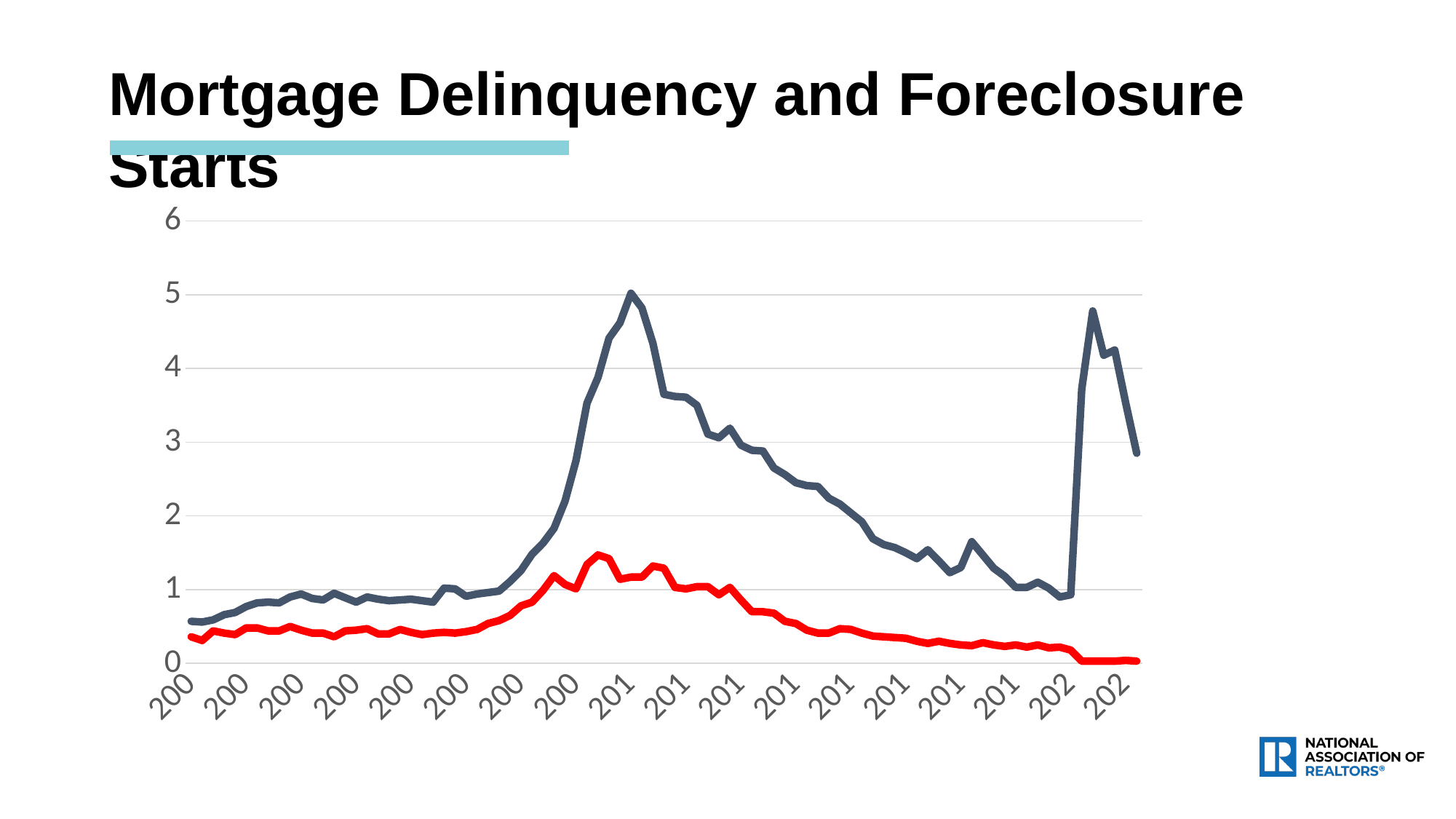

Mortgage Delinquency and Foreclosure Starts

### Chart

| Category | D | F |
|---|---|---|
| 2000 - Q1 | 0.57 | 0.36 |
| 2000 - Q2 | 0.56 | 0.31 |
| 2000 - Q3 | 0.59 | 0.44 |
| 2000 - Q4 | 0.66 | 0.41 |
| 2001 - Q1 | 0.69 | 0.39 |
| 2001 - Q2 | 0.77 | 0.48 |
| 2001 - Q3 | 0.82 | 0.48 |
| 2001 - Q4 | 0.83 | 0.44 |
| 2002 - Q1 | 0.82 | 0.44 |
| 2002 - Q2 | 0.9 | 0.5 |
| 2002 - Q3 | 0.94 | 0.45 |
| 2002 - Q4 | 0.88 | 0.41 |
| 2003 - Q1 | 0.86 | 0.41 |
| 2003 - Q2 | 0.95 | 0.36 |
| 2003 - Q3 | 0.89 | 0.44 |
| 2003 - Q4 | 0.83 | 0.45 |
| 2004 - Q1 | 0.9 | 0.47 |
| 2004 - Q2 | 0.87 | 0.4 |
| 2004 - Q3 | 0.85 | 0.4 |
| 2004 - Q4 | 0.86 | 0.46 |
| 2005 - Q1 | 0.87 | 0.42 |
| 2005 - Q2 | 0.85 | 0.39 |
| 2005 - Q3 | 0.83 | 0.41 |
| 2005 - Q4 | 1.02 | 0.42 |
| 2006 - Q1 | 1.01 | 0.41 |
| 2006 - Q2 | 0.91 | 0.43 |
| 2006 - Q3 | 0.94 | 0.46 |
| 2006 - Q4 | 0.96 | 0.54 |
| 2007 - Q1 | 0.98 | 0.58 |
| 2007 - Q2 | 1.11 | 0.65 |
| 2007 - Q3 | 1.26 | 0.78 |
| 2007 - Q4 | 1.48 | 0.83 |
| 2008 - Q1 | 1.63 | 0.99 |
| 2008 - Q2 | 1.83 | 1.19 |
| 2008 - Q3 | 2.2 | 1.07 |
| 2008 - Q4 | 2.75 | 1.01 |
| 2009 - Q1 | 3.53 | 1.34 |
| 2009 - Q2 | 3.88 | 1.47 |
| 2009 - Q3 | 4.41 | 1.42 |
| 2009 - Q4 | 4.62 | 1.14 |
| 2010 - Q1 | 5.02 | 1.17 |
| 2010 - Q2 | 4.82 | 1.17 |
| 2010 - Q3 | 4.34 | 1.32 |
| 2010 - Q4 | 3.65 | 1.29 |
| 2011 - Q1 | 3.62 | 1.03 |
| 2011 - Q2 | 3.61 | 1.01 |
| 2011 - Q3 | 3.5 | 1.04 |
| 2011 - Q4 | 3.11 | 1.04 |
| 2012 - Q1 | 3.06 | 0.93 |
| 2012 - Q2 | 3.19 | 1.03 |
| 2012 - Q3 | 2.96 | 0.86 |
| 2012 - Q4 | 2.89 | 0.7 |
| 2013 - Q1 | 2.88 | 0.7 |
| 2013 - Q2 | 2.65 | 0.68 |
| 2013 - Q3 | 2.56 | 0.57 |
| 2013 - Q4 | 2.45 | 0.54 |
| 2014 - Q1 | 2.41 | 0.45 |
| 2014 - Q2 | 2.4 | 0.41 |
| 2014 - Q3 | 2.24 | 0.41 |
| 2014 - Q4 | 2.16 | 0.47 |
| 2015 - Q1 | 2.04 | 0.46 |
| 2015 - Q2 | 1.92 | 0.41 |
| 2015 - Q3 | 1.69 | 0.37 |
| 2015 - Q4 | 1.61 | 0.36 |
| 2016 - Q1 | 1.57 | 0.35 |
| 2016 - Q2 | 1.5 | 0.34 |
| 2016 - Q3 | 1.42 | 0.3 |
| 2016 - Q4 | 1.54 | 0.27 |
| 2017 - Q1 | 1.39 | 0.3 |
| 2017 - Q2 | 1.23 | 0.27 |
| 2017 - Q3 | 1.3 | 0.25 |
| 2017 - Q4 | 1.65 | 0.24 |
| 2018 - Q1 | 1.47 | 0.28 |
| 2018 - Q2 | 1.29 | 0.25 |
| 2018 - Q3 | 1.18 | 0.23 |
| 2018 - Q4 | 1.03 | 0.25 |
| 2019 - Q1 | 1.03 | 0.22 |
| 2019 - Q2 | 1.1 | 0.25 |
| 2019 - Q3 | 1.02 | 0.21 |
| 2019 - Q4 | 0.9 | 0.22 |
| 2020 - Q1 | 0.93 | 0.18 |
| 2020 - Q2 | 3.72 | 0.03 |
| 2020 - Q3 | 4.78 | 0.03 |
| 2020 - Q4 | 4.18 | 0.03 |
| 2021 - Q1 | 4.25 | 0.03 |
| 2021 - Q2 | 3.53 | 0.04 |
| 2021 - Q3 | 2.85 | 0.03 |